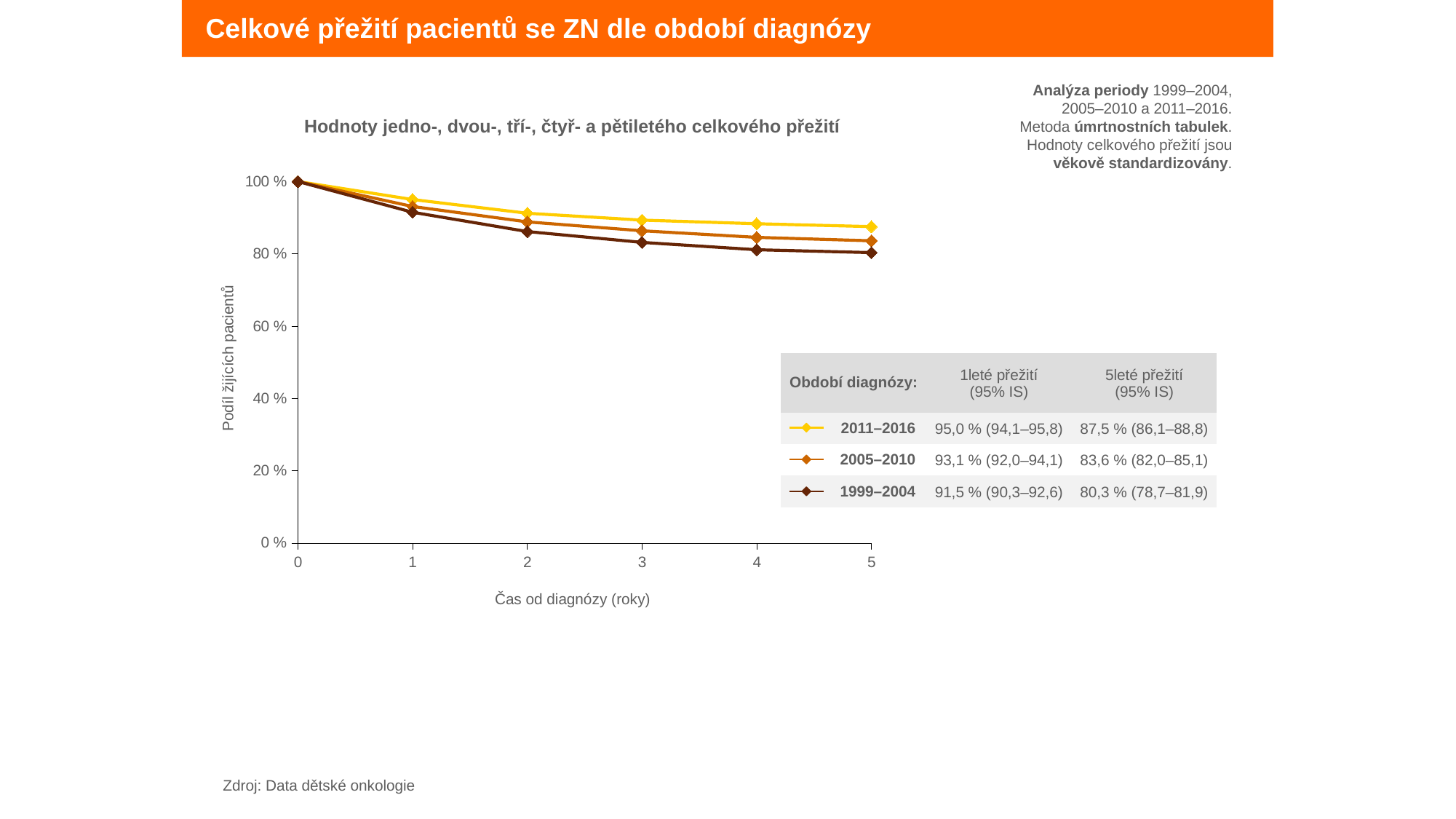

Celkové přežití pacientů se ZN dle období diagnózy
Analýza periody 1999–2004, 2005–2010 a 2011–2016.
Metoda úmrtnostních tabulek.
Hodnoty celkového přežití jsou věkově standardizovány.
Hodnoty jedno-, dvou-, tří-, čtyř- a pětiletého celkového přežití

### Chart

| Category | 1999–2004 | 2005–2010 | 2011–2016 |
|---|---|---|---|
Podíl žijících pacientů
| Období diagnózy: | 1leté přežití (95% IS) | 5leté přežití (95% IS) |
| --- | --- | --- |
| 2011–2016 | 95,0 % (94,1–95,8) | 87,5 % (86,1–88,8) |
| 2005–2010 | 93,1 % (92,0–94,1) | 83,6 % (82,0–85,1) |
| 1999–2004 | 91,5 % (90,3–92,6) | 80,3 % (78,7–81,9) |

Čas od diagnózy (roky)
Zdroj: Data dětské onkologie